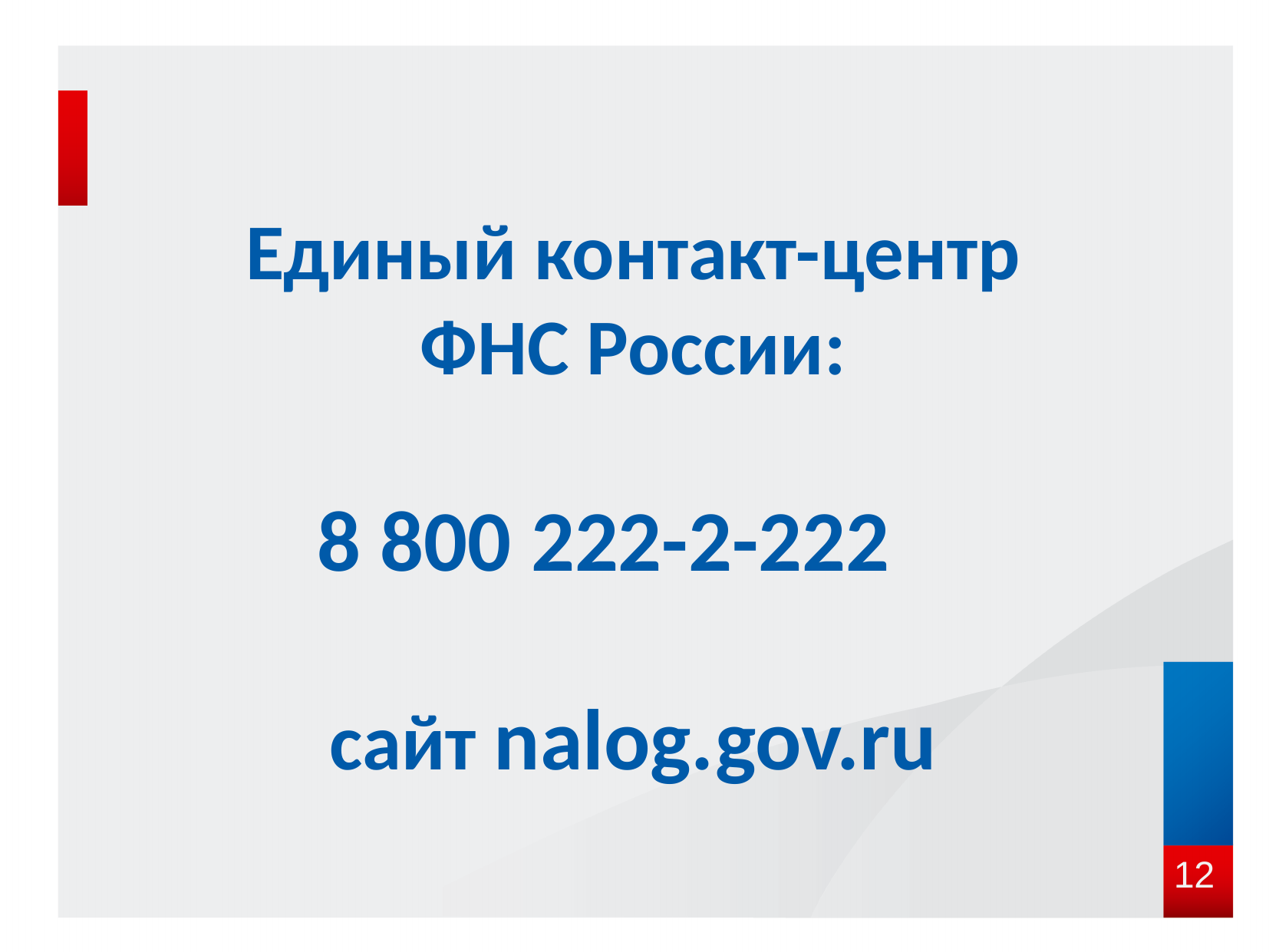

Единый контакт-центр ФНС России:

8 800 222-2-222

сайт nalog.gov.ru

12